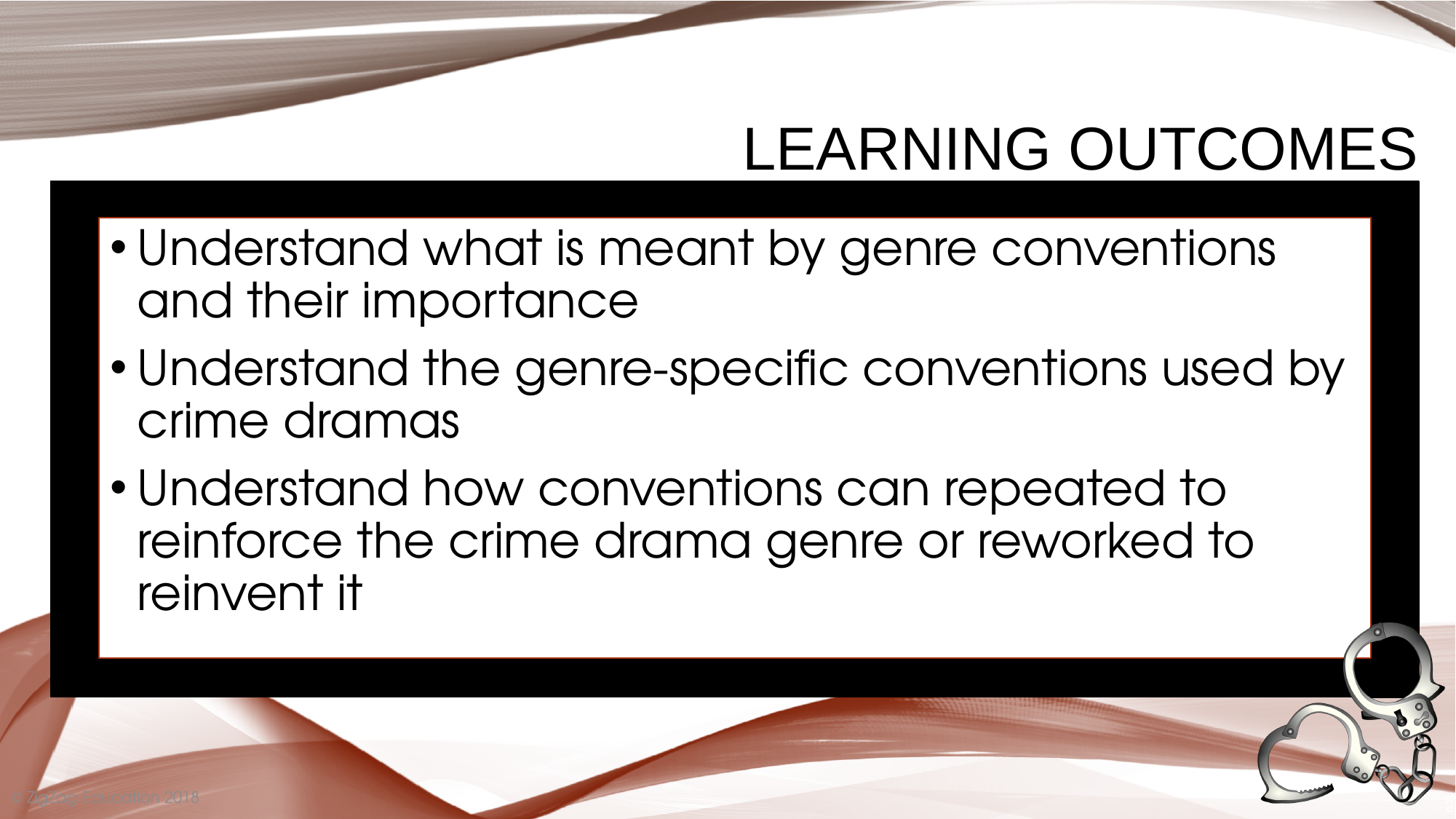

# Learning Outcomes
Understand what is meant by genre conventions and their importance
Understand the genre-specific conventions used by crime dramas
Understand how conventions can repeated to reinforce the crime drama genre or reworked to reinvent it
© ZigZag Education 2018